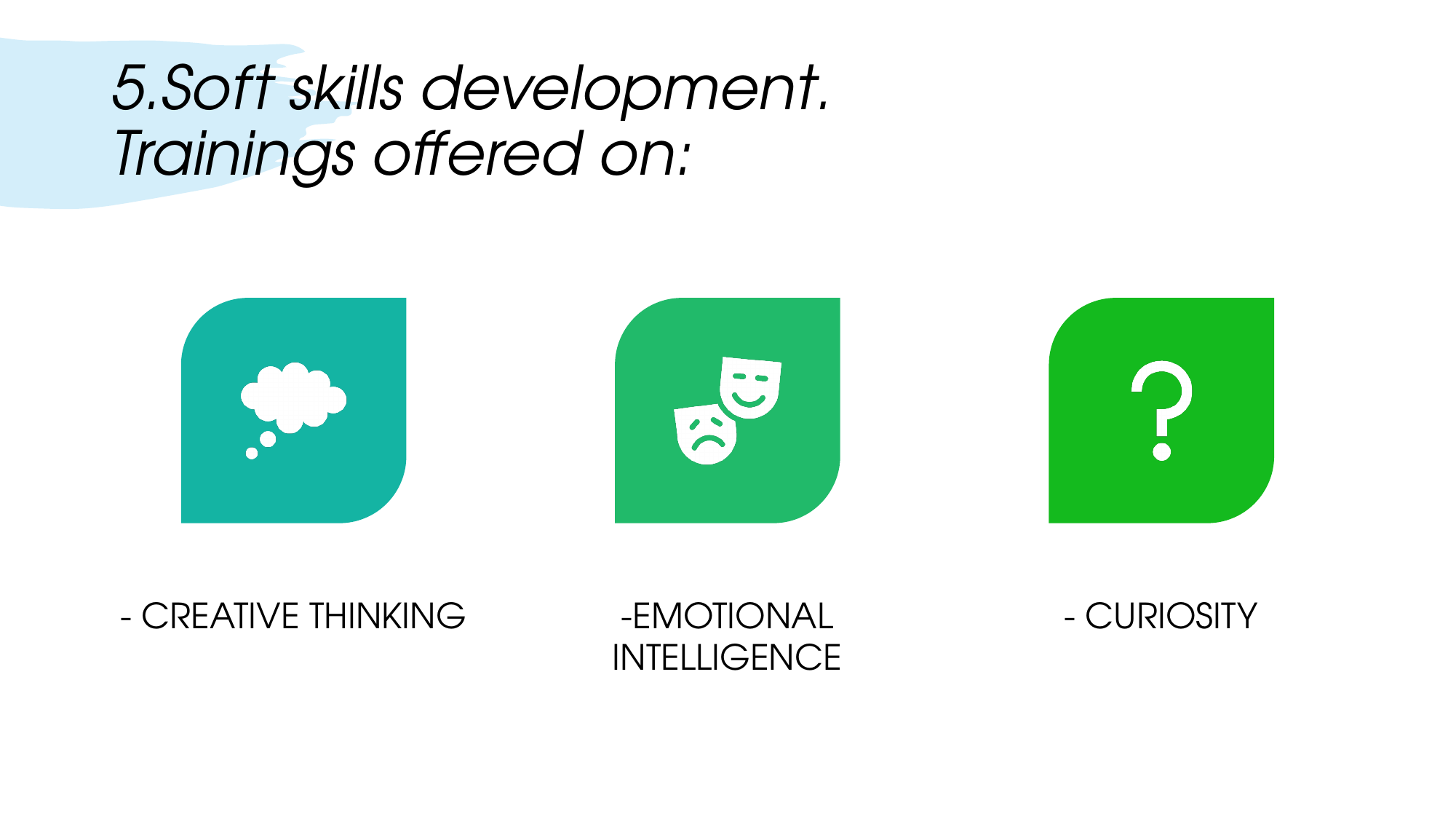

# 5.Soft skills development. Trainings offered on:
- creative thinking
-Emotional intelligence
- curiosity